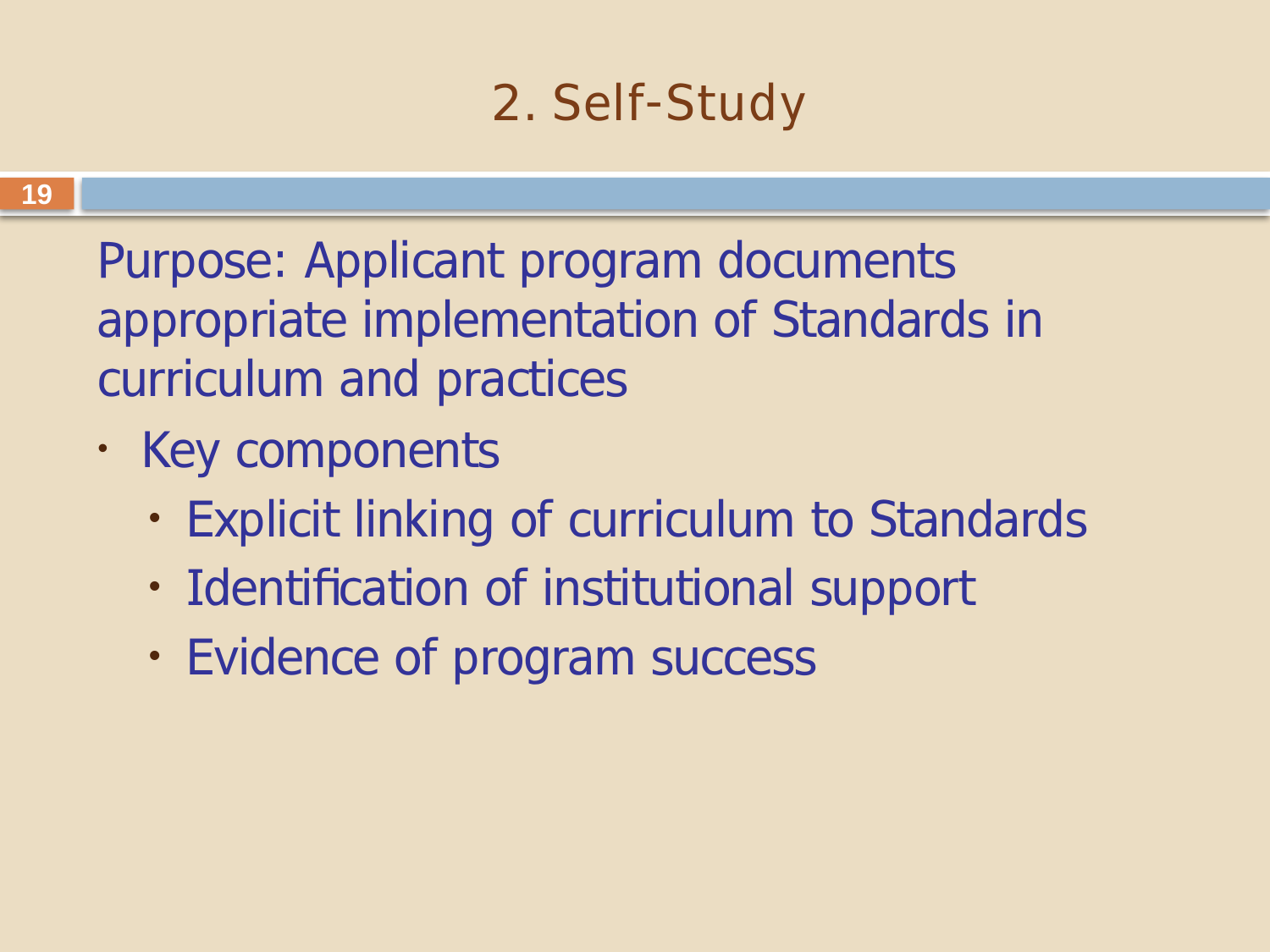

# 2. Self-Study
19
Purpose: Applicant program documents appropriate implementation of Standards in curriculum and practices
Key components
Explicit linking of curriculum to Standards
Identification of institutional support
Evidence of program success